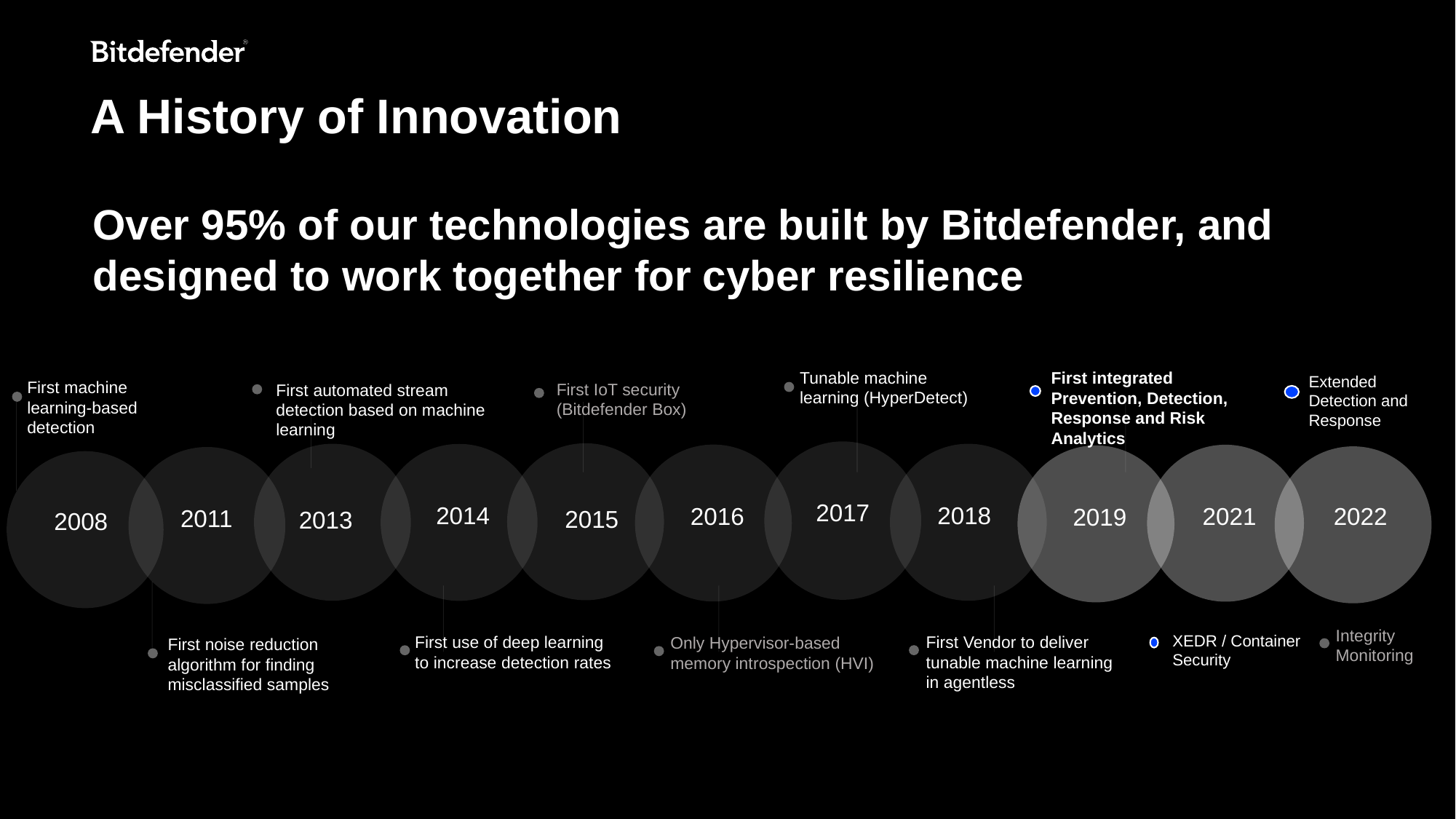

A History of Innovation
Over 95% of our technologies are built by Bitdefender, and designed to work together for cyber resilience
Tunable machine learning (HyperDetect)
First integrated Prevention, Detection, Response and Risk Analytics
Extended Detection and Response
First machine learning-based detection
First IoT security
(Bitdefender Box)
First automated stream detection based on machine learning

2017
2018
2014
2016
2021
2022
2019
2011
2015
2013
2008
Integrity
Monitoring
XEDR / Container Security
First Vendor to deliver tunable machine learning in agentless
First use of deep learning to increase detection rates
Only Hypervisor-based memory introspection (HVI)
First noise reduction algorithm for finding misclassified samples